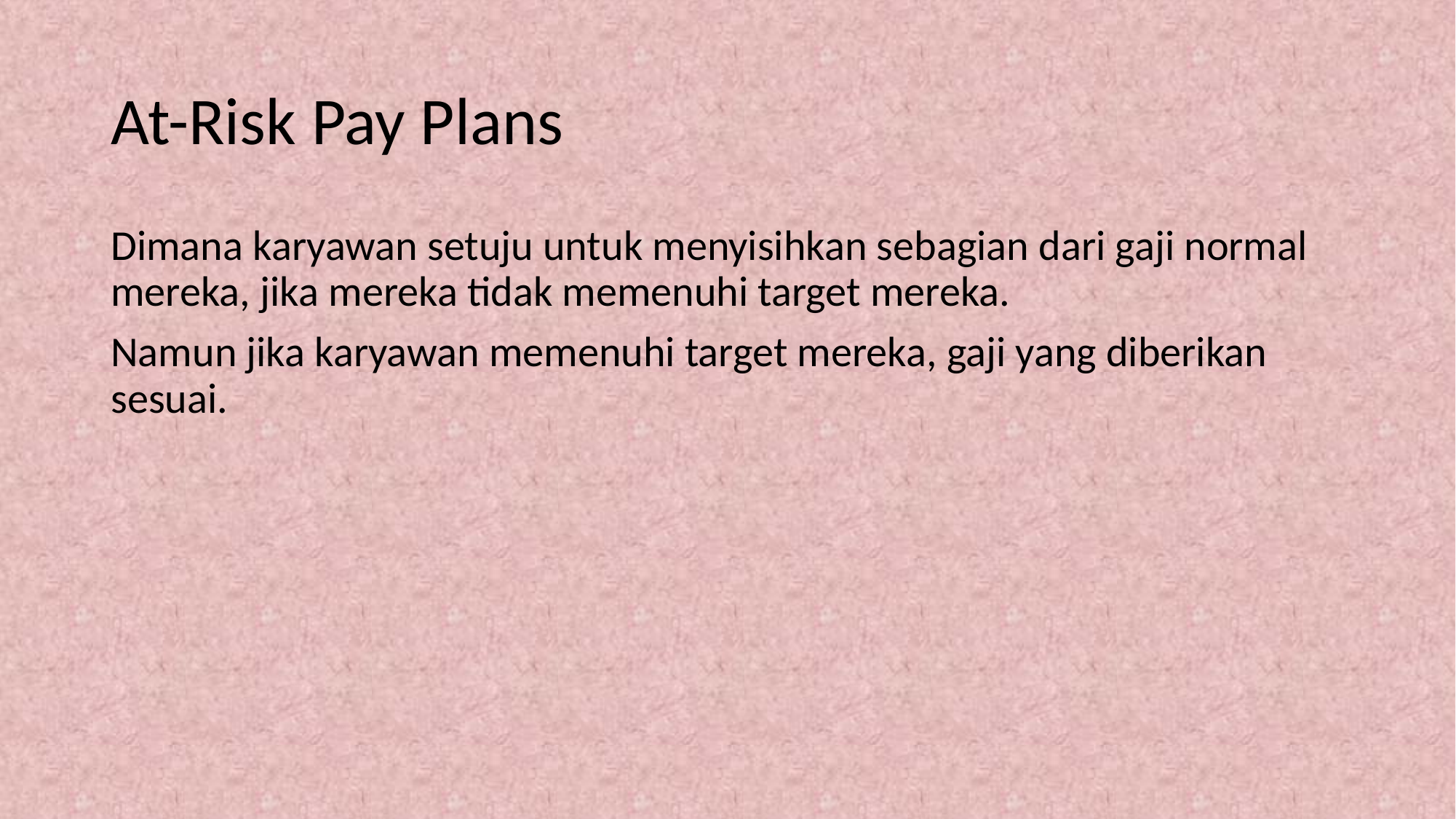

# At-Risk Pay Plans
Dimana karyawan setuju untuk menyisihkan sebagian dari gaji normal mereka, jika mereka tidak memenuhi target mereka.
Namun jika karyawan memenuhi target mereka, gaji yang diberikan sesuai.